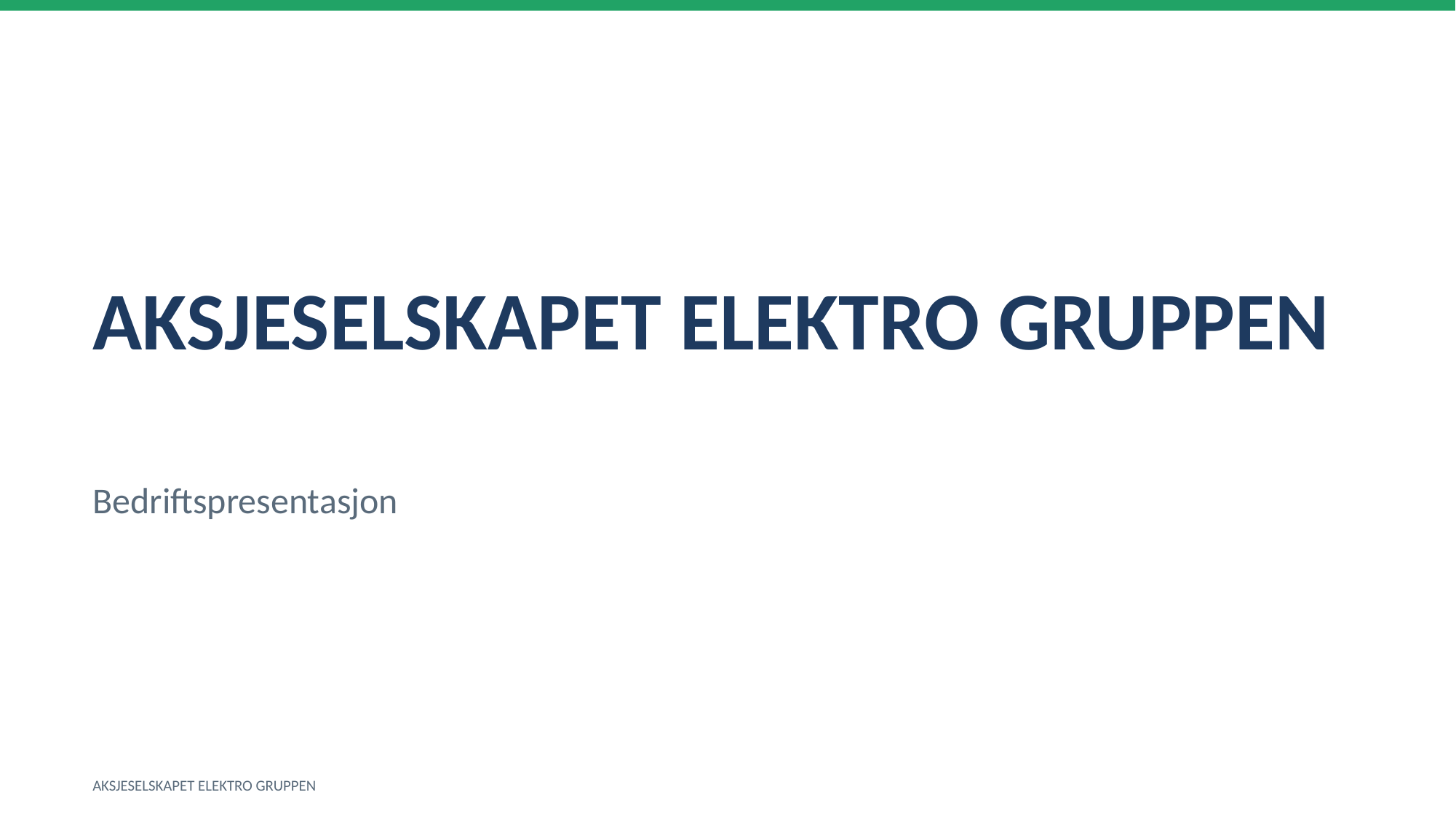

AKSJESELSKAPET ELEKTRO GRUPPEN
Bedriftspresentasjon
AKSJESELSKAPET ELEKTRO GRUPPEN